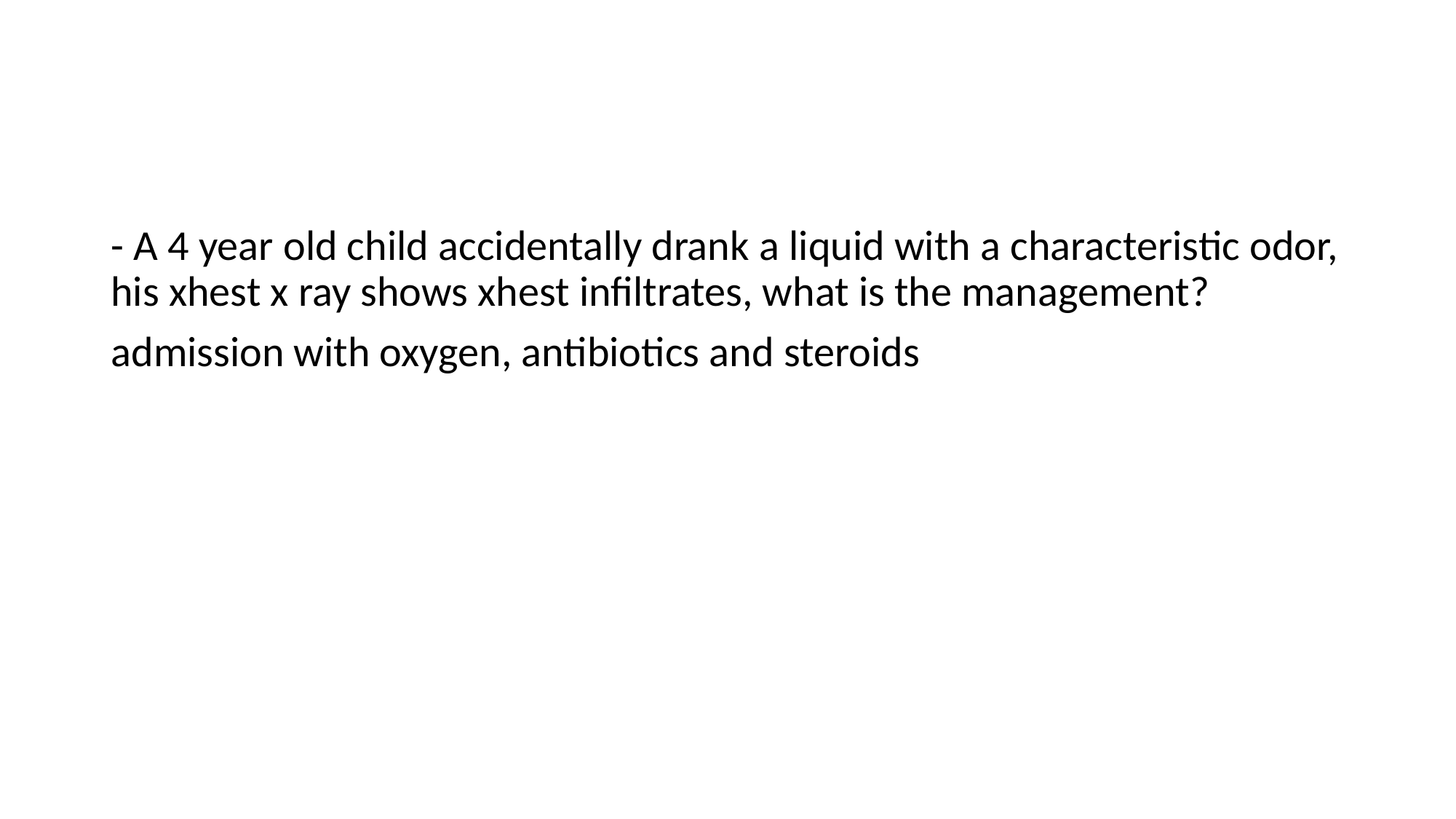

#
- A 4 year old child accidentally drank a liquid with a characteristic odor, his xhest x ray shows xhest infiltrates, what is the management?
admission with oxygen, antibiotics and steroids